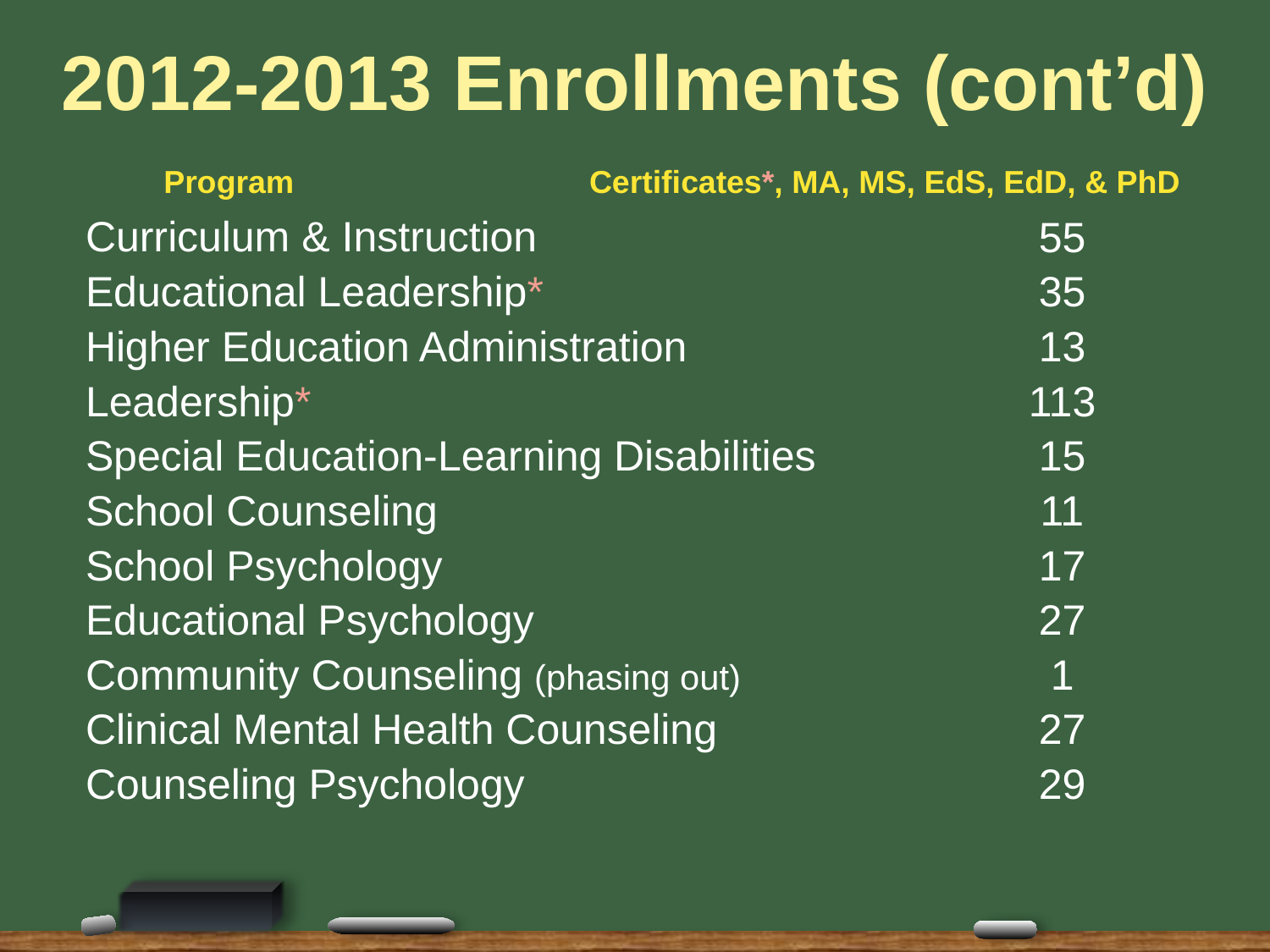

# 2012-2013 Enrollments (cont’d)
| Program | Certificates\*, MA, MS, EdS, EdD, & PhD |  |
| --- | --- | --- |
| Curriculum & Instruction |  | 55 |
| Educational Leadership\* |  | 35 |
| Higher Education Administration |  | 13 |
| Leadership\* |  | 113 |
| Special Education-Learning Disabilities |  | 15 |
| School Counseling |  | 11 |
| School Psychology |  | 17 |
| Educational Psychology |  | 27 |
| Community Counseling (phasing out) |  | 1 |
| Clinical Mental Health Counseling |  | 27 |
| Counseling Psychology |  | 29 |